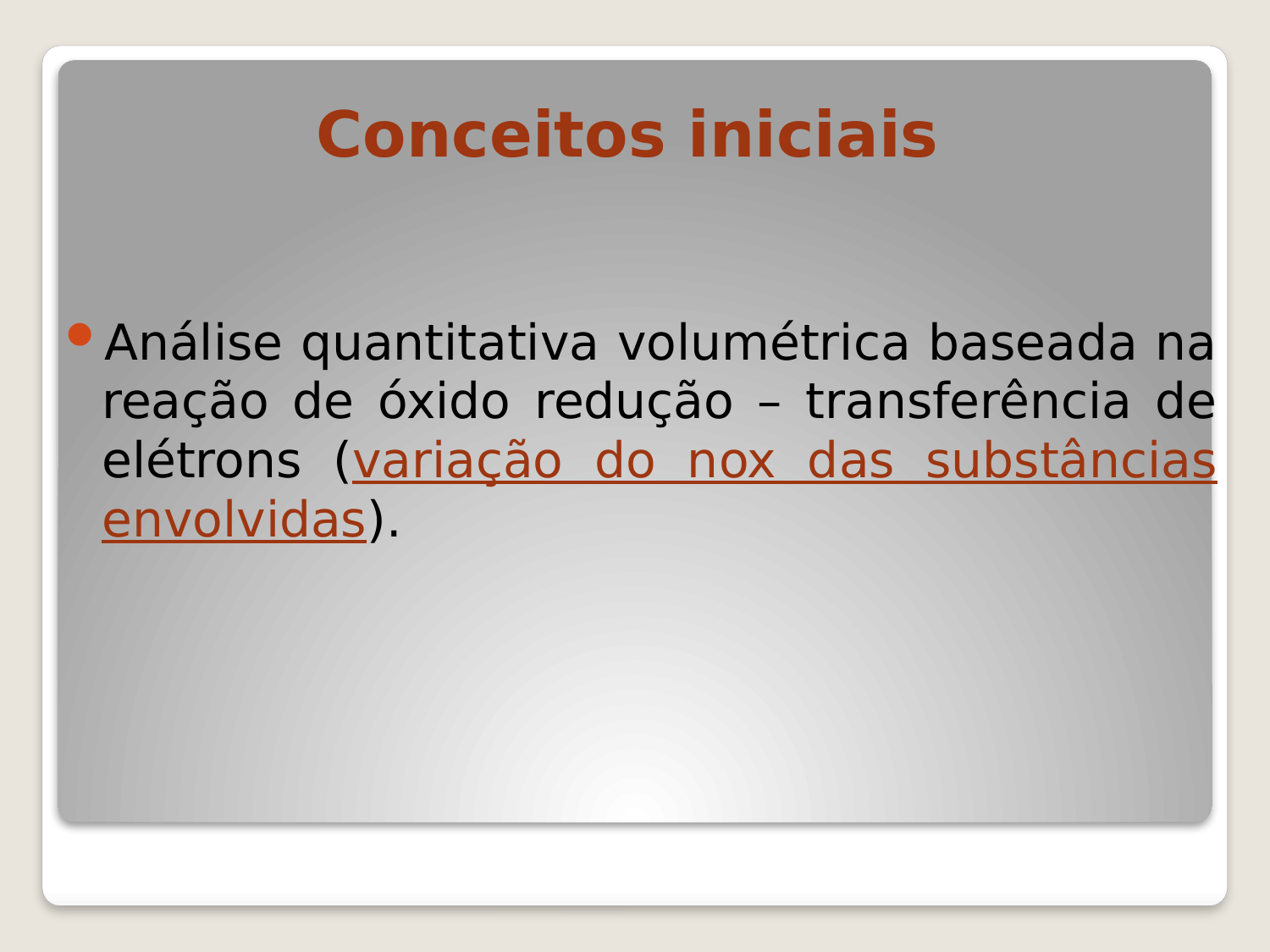

# Conceitos iniciais
Análise quantitativa volumétrica baseada na reação de óxido redução – transferência de elétrons (variação do nox das substâncias envolvidas).